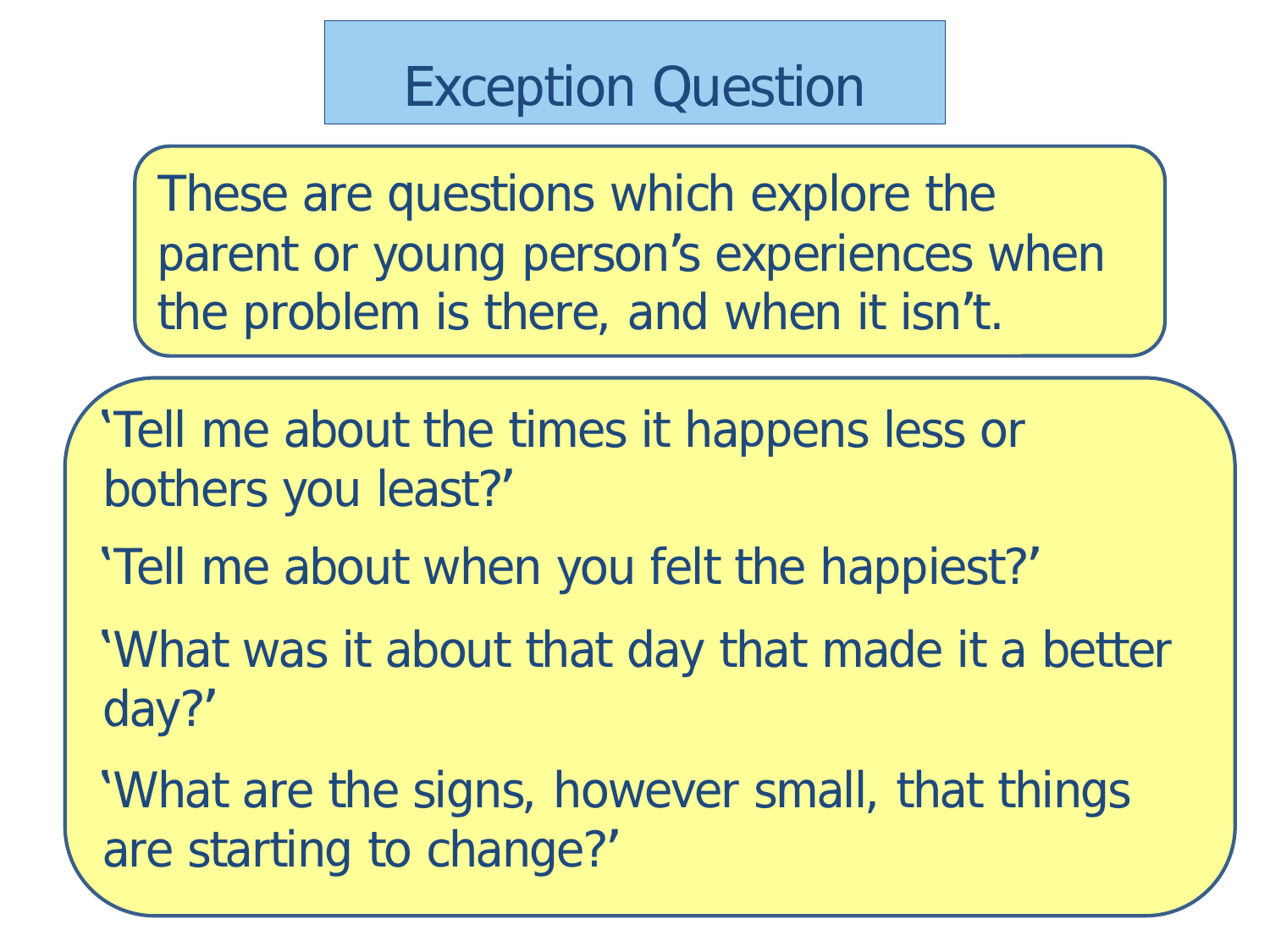

Exception Question

These are questions which explore the parent or young person’s experiences when the problem is there, and when it isn’t.

‘Tell me about the times it happens less or bothers you least?’

‘Tell me about when you felt the happiest?’

‘What was it about that day that made it a better day?’

‘What are the signs, however small, that things are starting to change?’